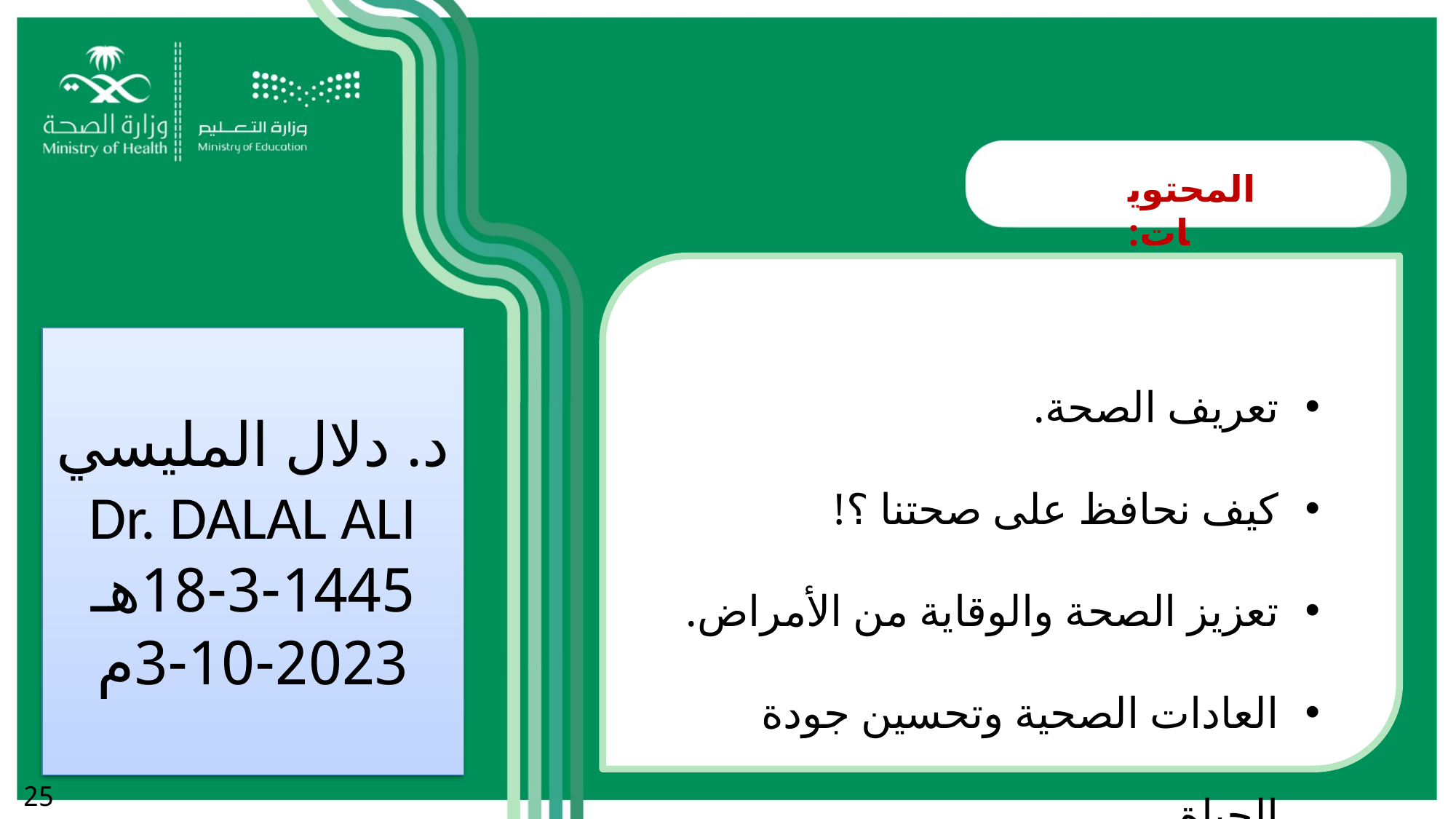

المحتويات:

د. دلال المليسي
Dr. DALAL ALI
18-3-1445هـ
3-10-2023م

تعريف الصحة.
كيف نحافظ على صحتنا ؟!
تعزيز الصحة والوقاية من الأمراض.
العادات الصحية وتحسين جودة الحياة.